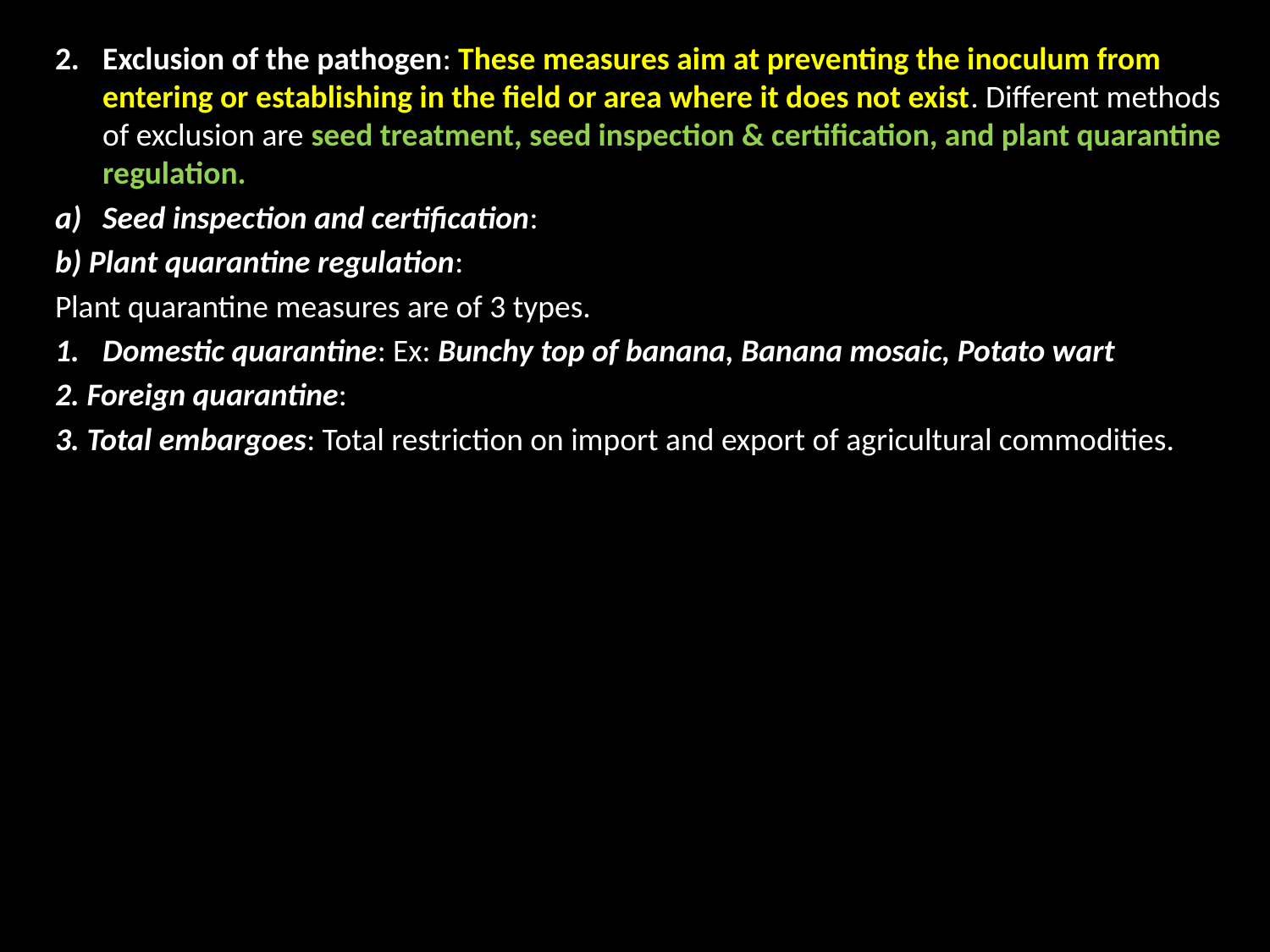

Exclusion of the pathogen: These measures aim at preventing the inoculum from entering or establishing in the field or area where it does not exist. Different methods of exclusion are seed treatment, seed inspection & certification, and plant quarantine regulation.
Seed inspection and certification:
b) Plant quarantine regulation:
Plant quarantine measures are of 3 types.
Domestic quarantine: Ex: Bunchy top of banana, Banana mosaic, Potato wart
2. Foreign quarantine:
3. Total embargoes: Total restriction on import and export of agricultural commodities.